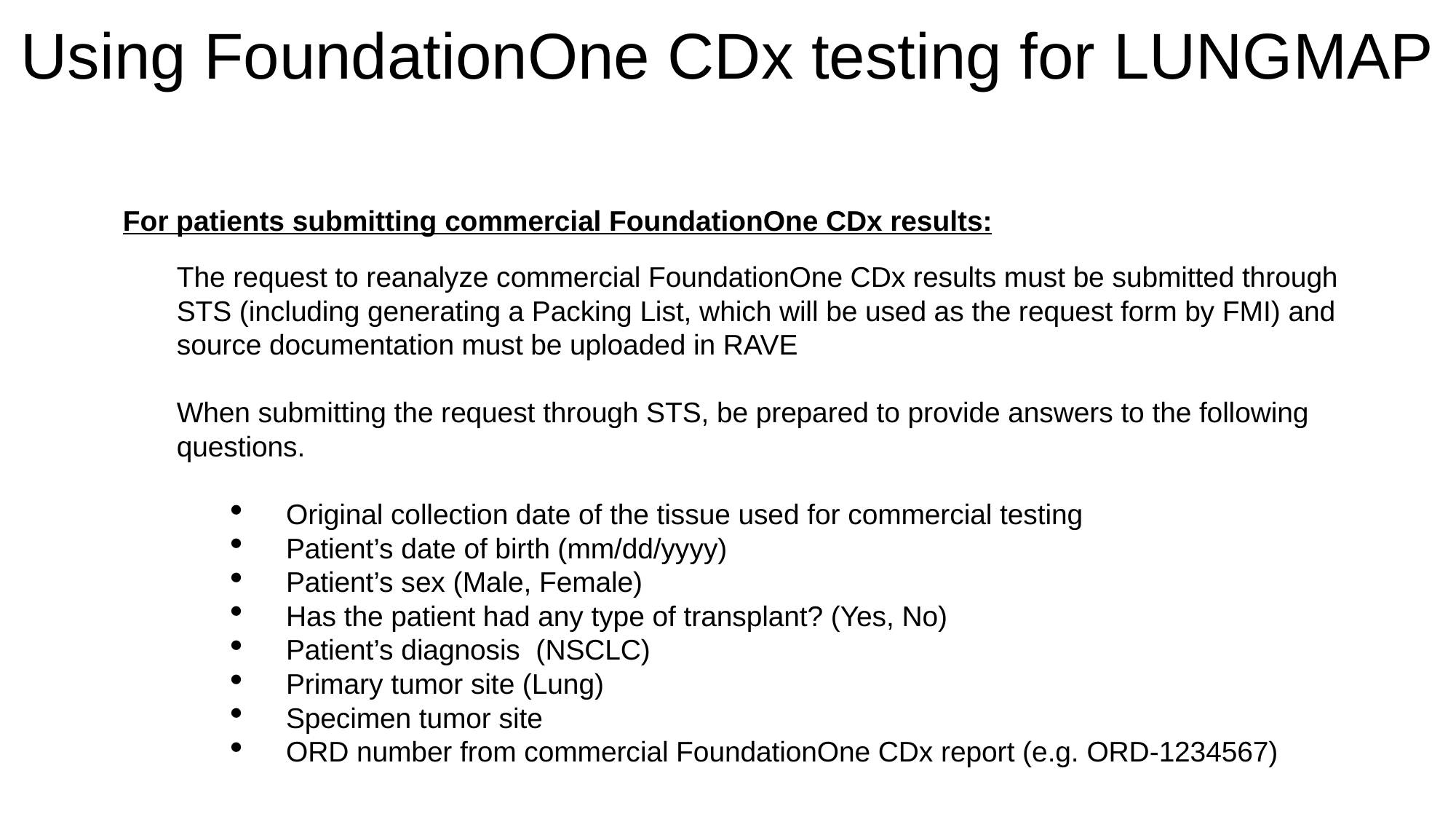

Using FoundationOne CDx testing for LUNGMAP
For patients submitting commercial FoundationOne CDx results:

The request to reanalyze commercial FoundationOne CDx results must be submitted through STS (including generating a Packing List, which will be used as the request form by FMI) and source documentation must be uploaded in RAVE

When submitting the request through STS, be prepared to provide answers to the following questions.

Original collection date of the tissue used for commercial testing
Patient’s date of birth (mm/dd/yyyy)
Patient’s sex (Male, Female)
Has the patient had any type of transplant? (Yes, No)
Patient’s diagnosis  (NSCLC)
Primary tumor site (Lung)
Specimen tumor site
ORD number from commercial FoundationOne CDx report (e.g. ORD-1234567)